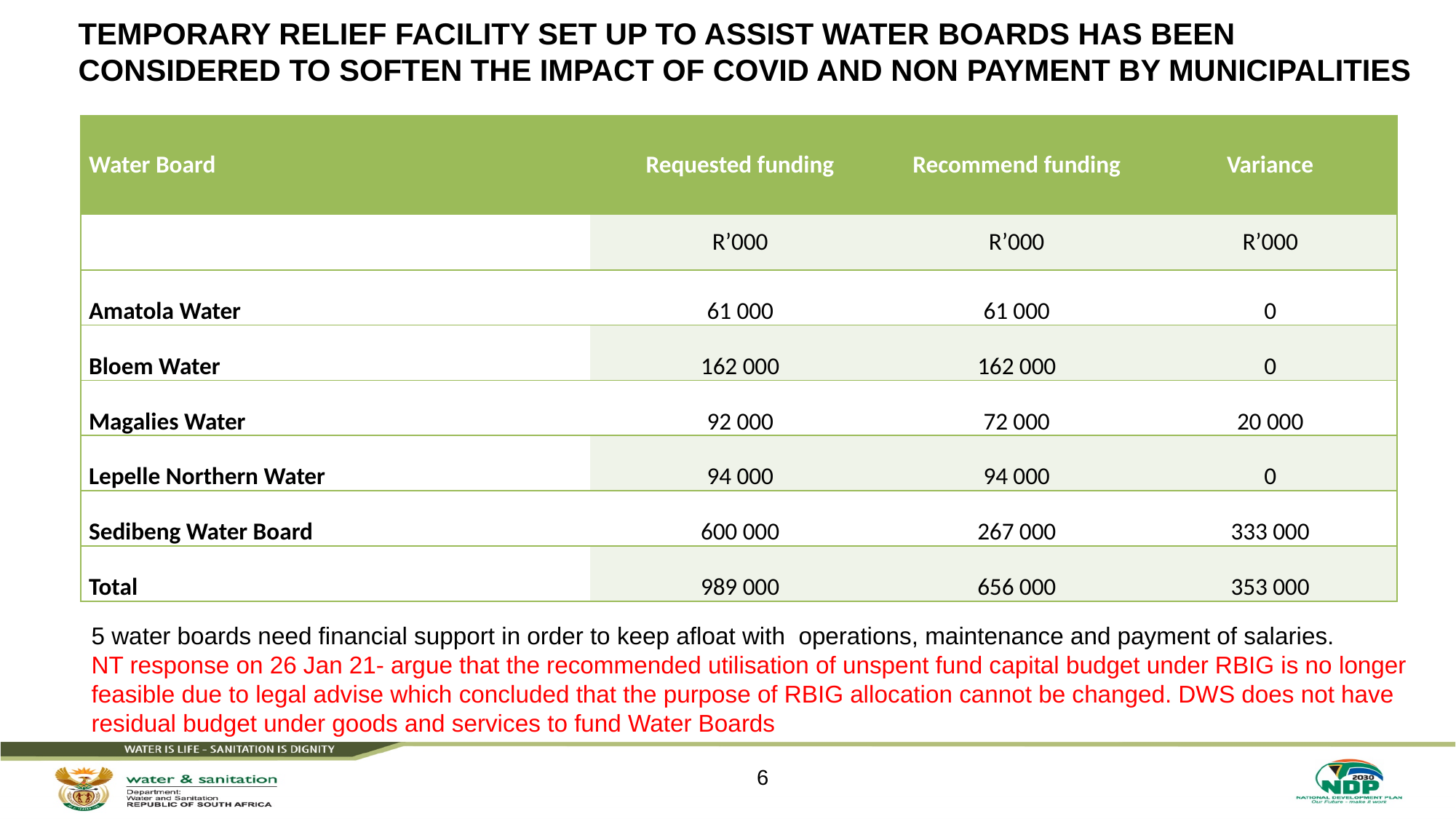

# TEMPORARY RELIEF FACILITY SET UP TO ASSIST WATER BOARDS HAS BEEN CONSIDERED TO SOFTEN THE IMPACT OF COVID AND NON PAYMENT BY MUNICIPALITIES
| Water Board | Requested funding | Recommend funding | Variance |
| --- | --- | --- | --- |
|  | R’000 | R’000 | R’000 |
| Amatola Water | 61 000 | 61 000 | 0 |
| Bloem Water | 162 000 | 162 000 | 0 |
| Magalies Water | 92 000 | 72 000 | 20 000 |
| Lepelle Northern Water | 94 000 | 94 000 | 0 |
| Sedibeng Water Board | 600 000 | 267 000 | 333 000 |
| Total | 989 000 | 656 000 | 353 000 |
5 water boards need financial support in order to keep afloat with  operations, maintenance and payment of salaries.
NT response on 26 Jan 21- argue that the recommended utilisation of unspent fund capital budget under RBIG is no longer feasible due to legal advise which concluded that the purpose of RBIG allocation cannot be changed. DWS does not have residual budget under goods and services to fund Water Boards

6